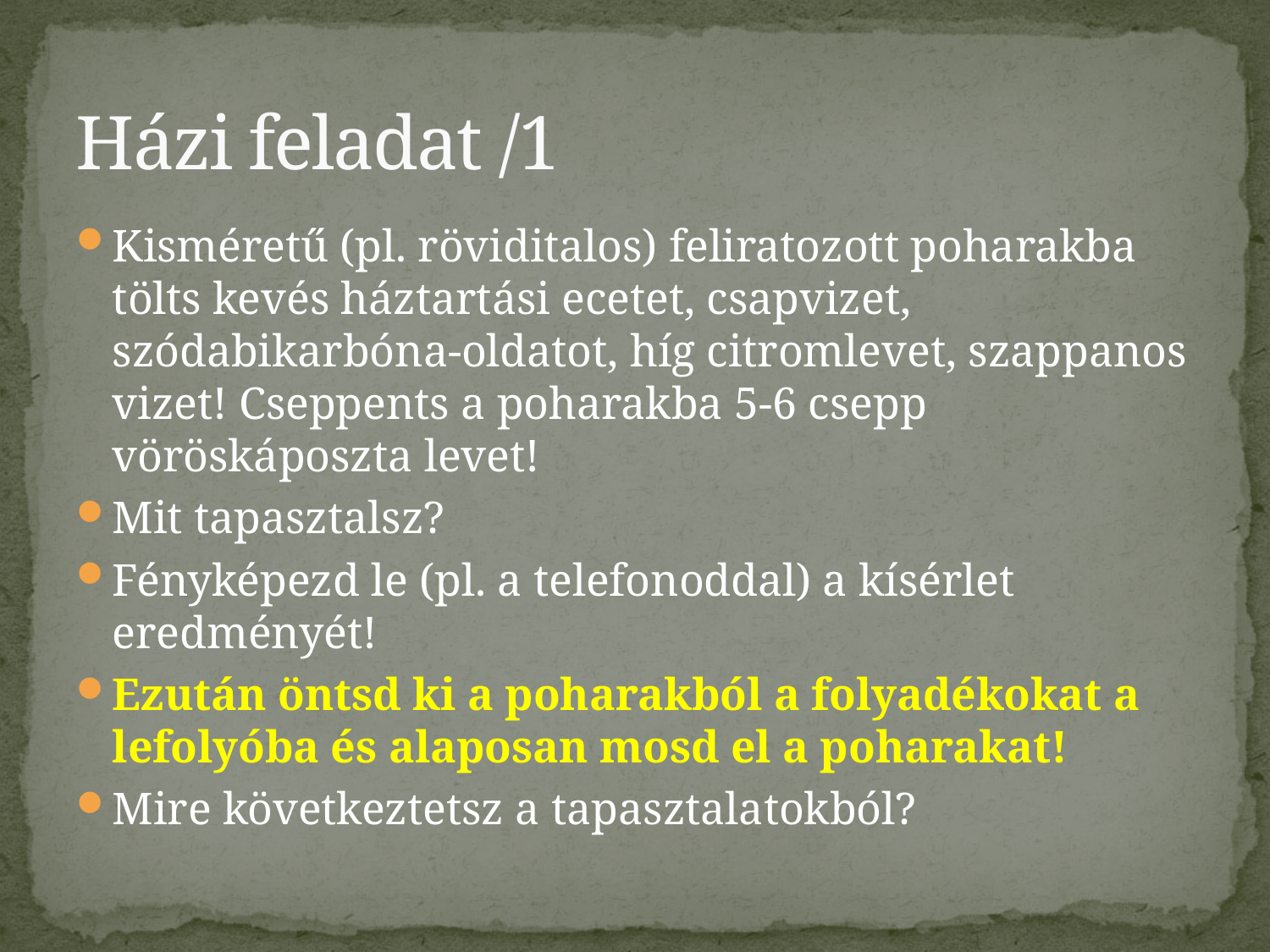

# Házi feladat /1
Kisméretű (pl. röviditalos) feliratozott poharakba tölts kevés háztartási ecetet, csapvizet, szódabikarbóna-oldatot, híg citromlevet, szappanos vizet! Cseppents a poharakba 5-6 csepp vöröskáposzta levet!
Mit tapasztalsz?
Fényképezd le (pl. a telefonoddal) a kísérlet eredményét!
Ezután öntsd ki a poharakból a folyadékokat a lefolyóba és alaposan mosd el a poharakat!
Mire következtetsz a tapasztalatokból?